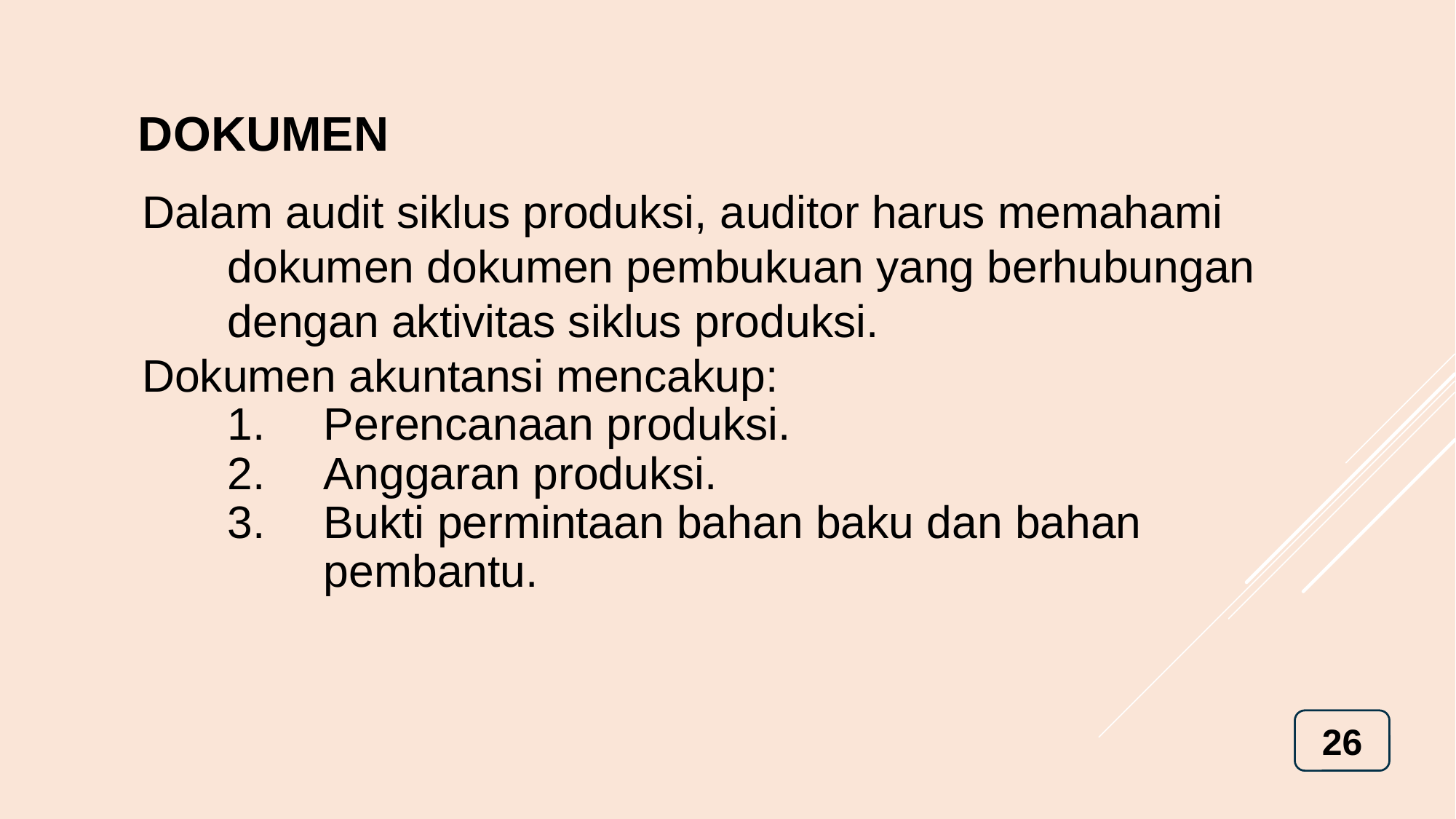

# DOKUMEN
Dalam audit siklus produksi, auditor harus memahami dokumen dokumen pembukuan yang berhubungan dengan aktivitas siklus produksi.
Dokumen akuntansi mencakup:
Perencanaan produksi.
Anggaran produksi.
Bukti permintaan bahan baku dan bahan pembantu.